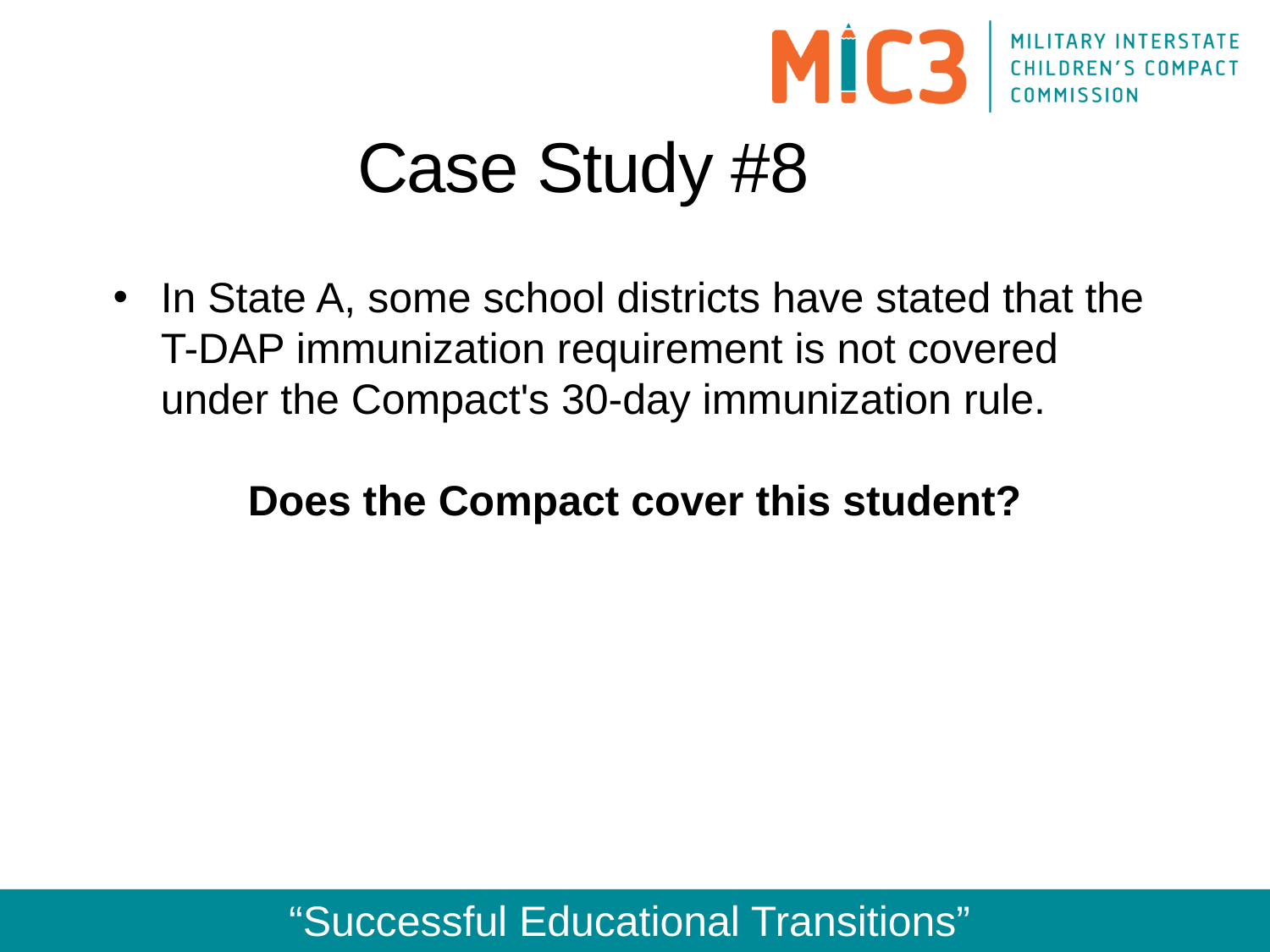

Case Study #8
In State A, some school districts have stated that the T-DAP immunization requirement is not covered under the Compact's 30-day immunization rule.

Does the Compact cover this student?